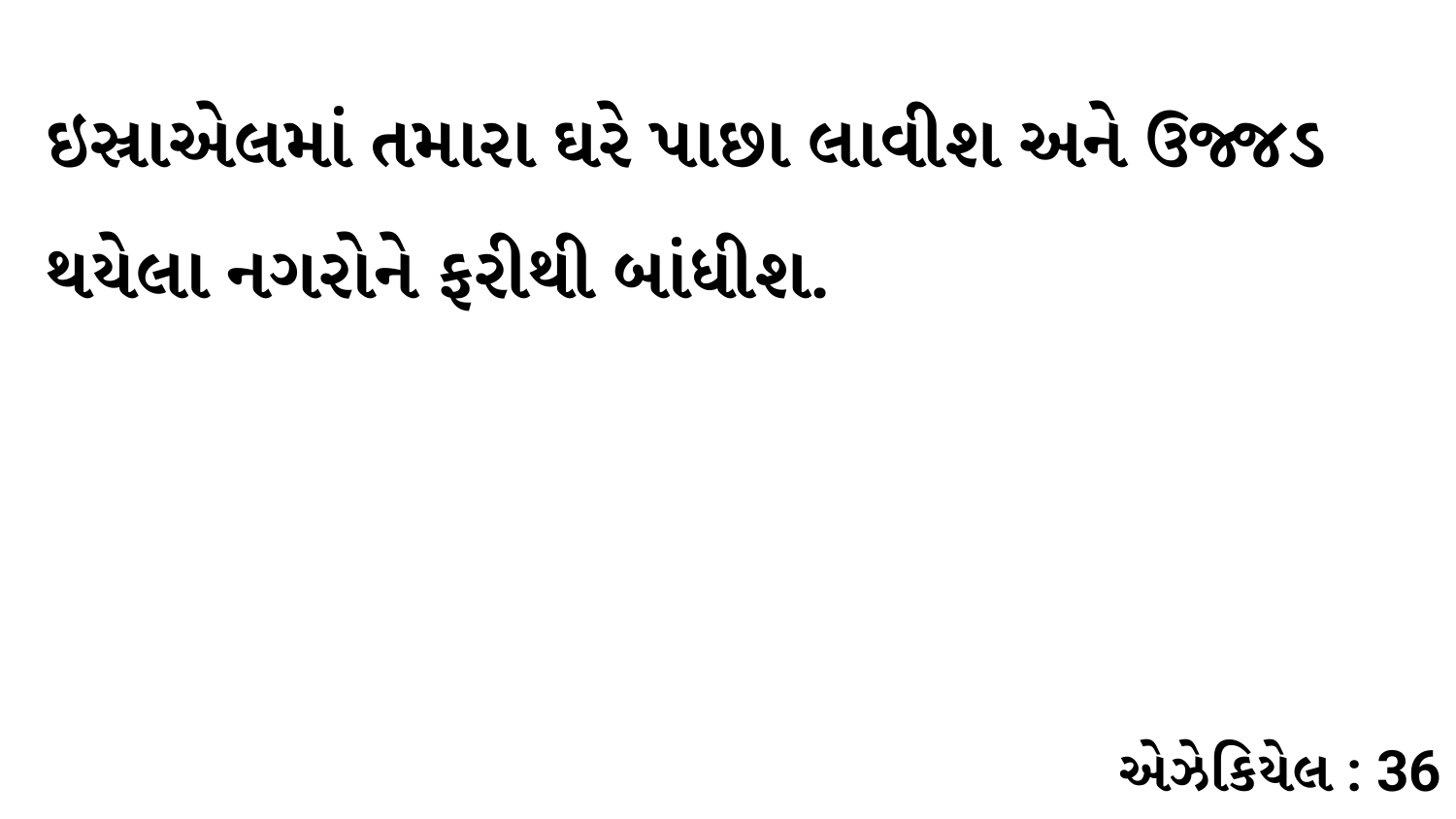

ઇસ્રાએલમાં તમારા ઘરે પાછા લાવીશ અને ઉજ્જડ થયેલા નગરોને ફરીથી બાંધીશ.
એઝેકિયેલ : 36